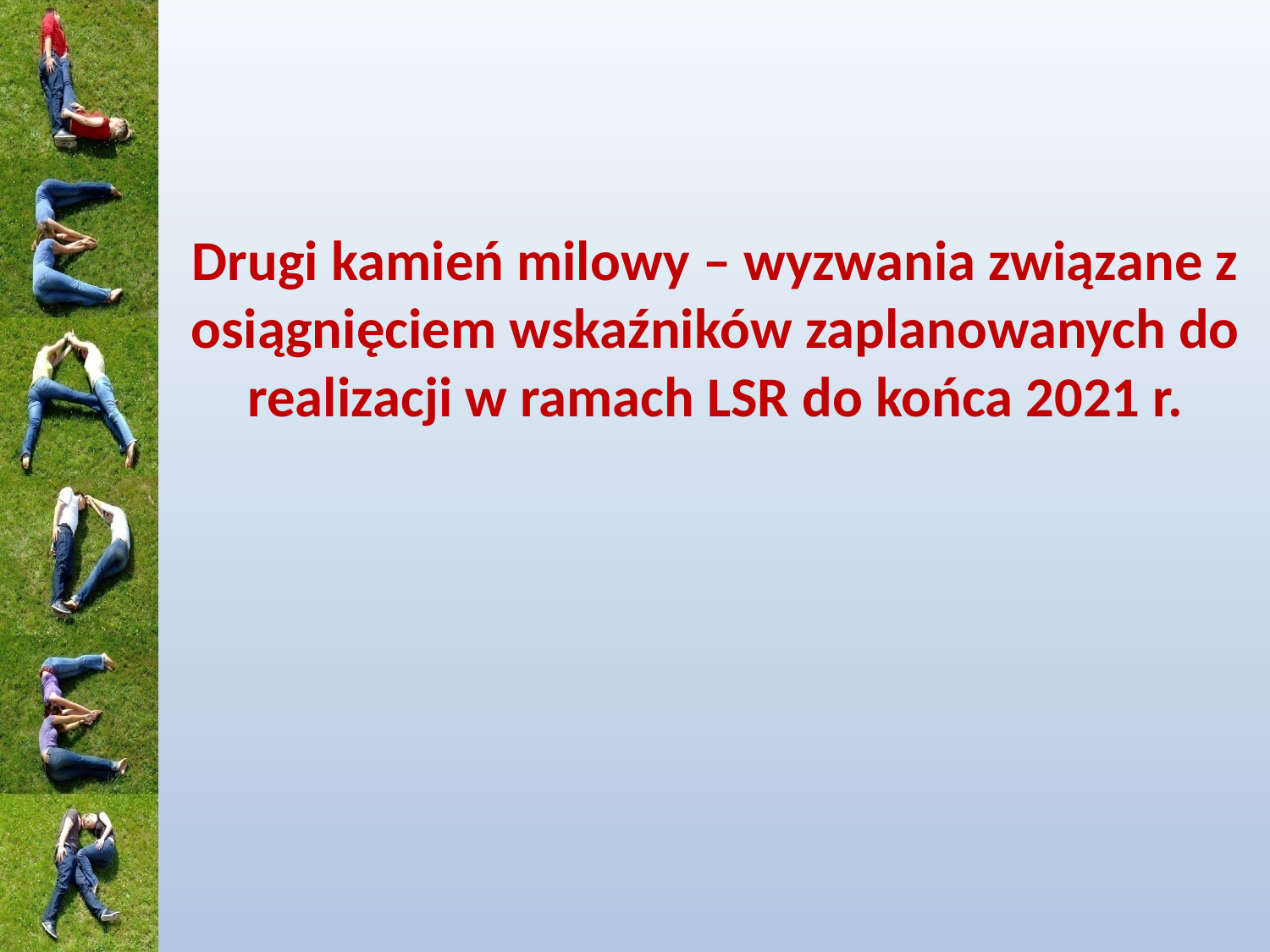

# Drugi kamień milowy – wyzwania związane z osiągnięciem wskaźników zaplanowanych do realizacji w ramach LSR do końca 2021 r.